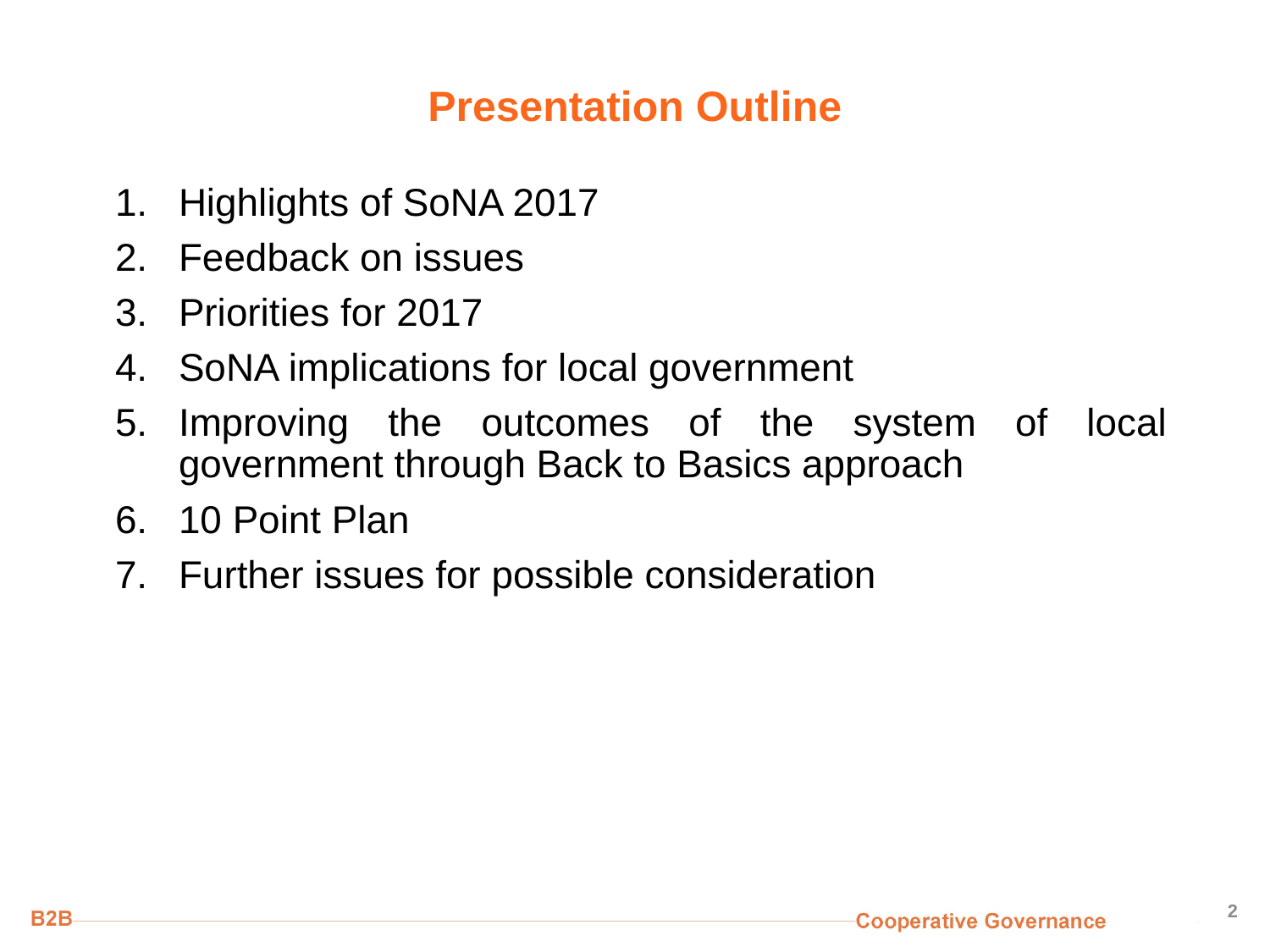

Highlights of SoNA 2017
Feedback on issues
Priorities for 2017
SoNA implications for local government
Improving the outcomes of the system of local government through Back to Basics approach
10 Point Plan
Further issues for possible consideration

2